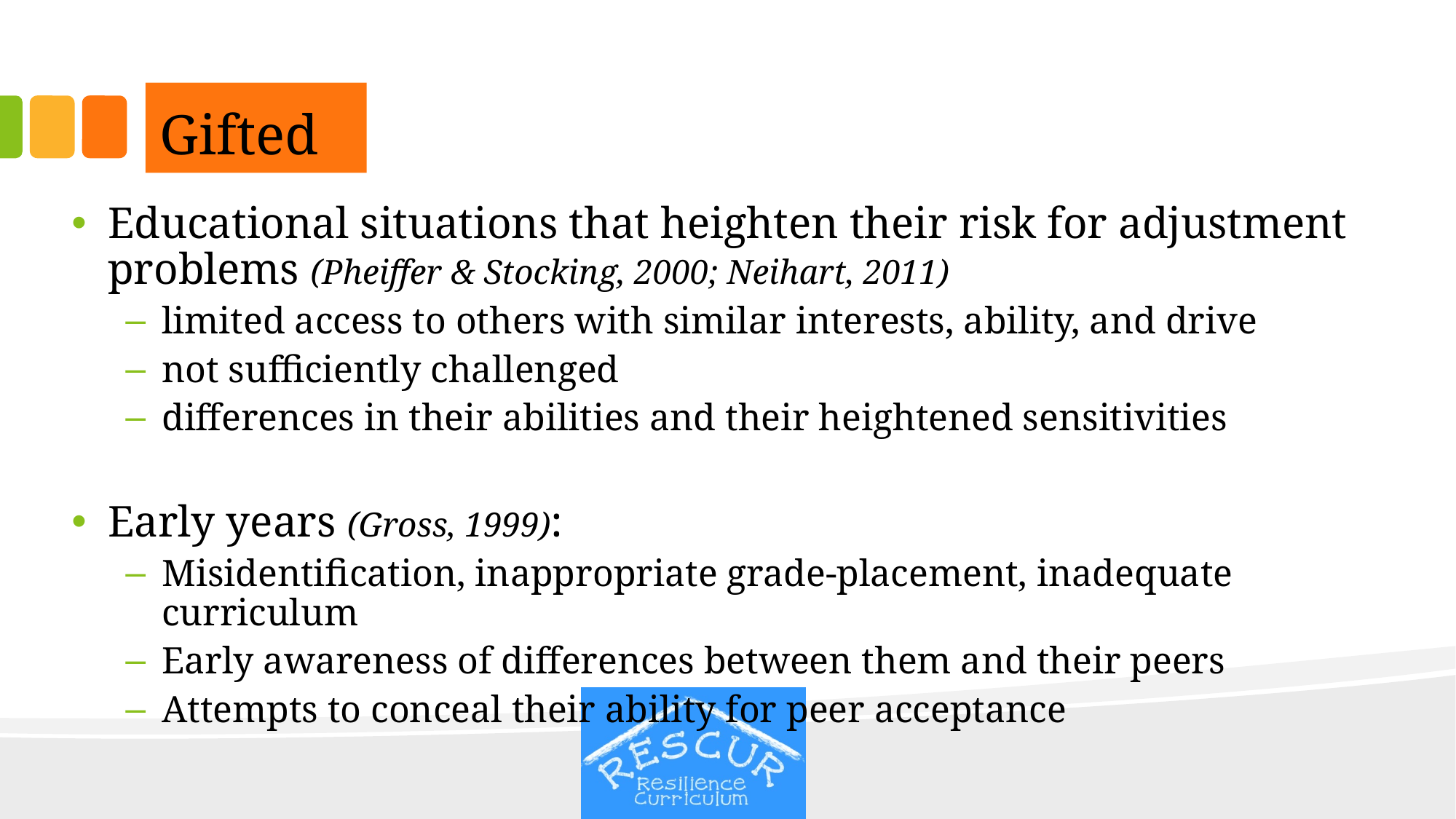

# Gifted
Educational situations that heighten their risk for adjustment problems (Pheiffer & Stocking, 2000; Neihart, 2011)
limited access to others with similar interests, ability, and drive
not sufficiently challenged
differences in their abilities and their heightened sensitivities

Early years (Gross, 1999):
Misidentification, inappropriate grade-placement, inadequate curriculum
Early awareness of differences between them and their peers
Attempts to conceal their ability for peer acceptance